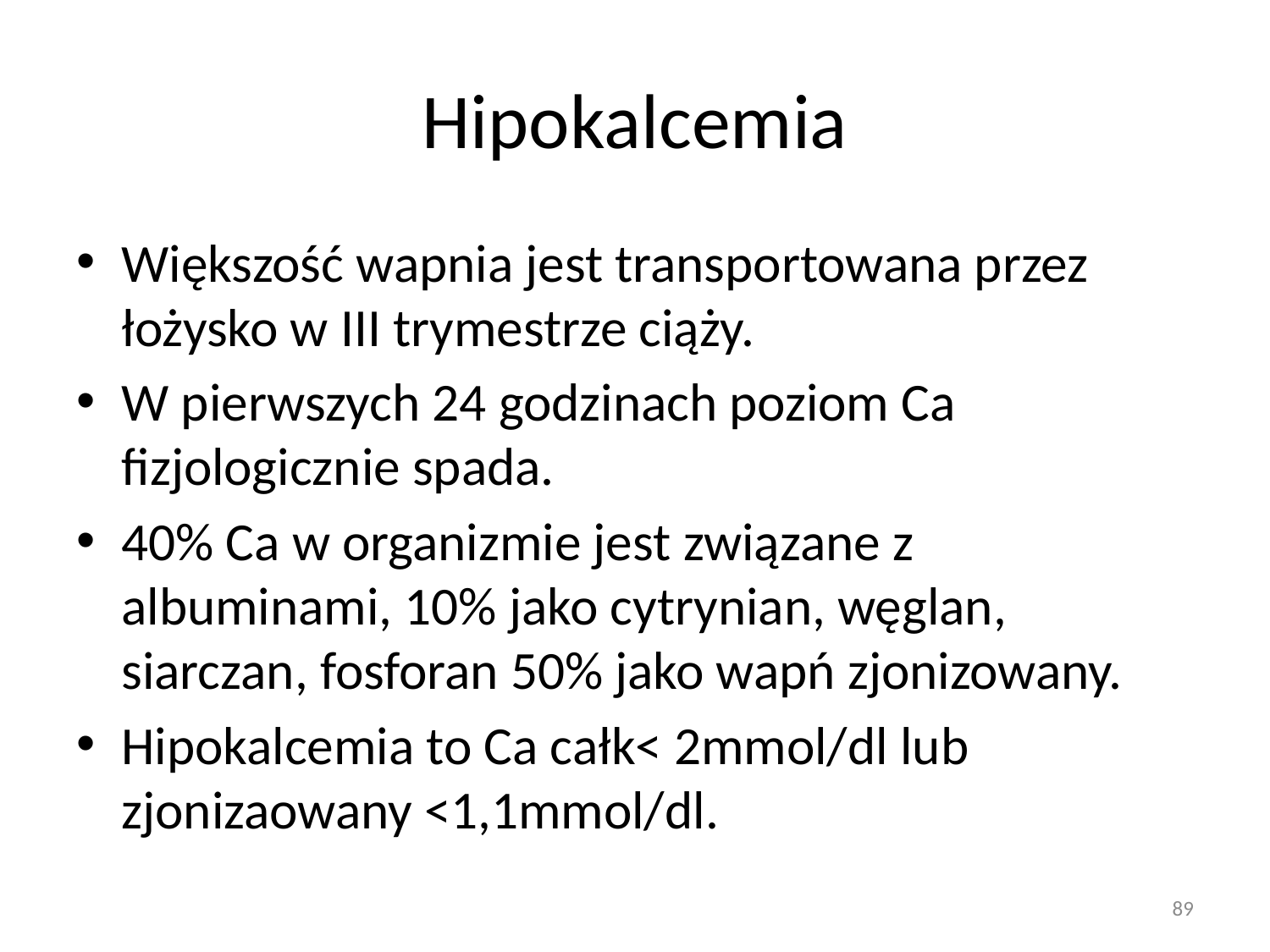

# Hipokalcemia
Większość wapnia jest transportowana przez łożysko w III trymestrze ciąży.
W pierwszych 24 godzinach poziom Ca fizjologicznie spada.
40% Ca w organizmie jest związane z albuminami, 10% jako cytrynian, węglan, siarczan, fosforan 50% jako wapń zjonizowany.
Hipokalcemia to Ca całk< 2mmol/dl lub zjonizaowany <1,1mmol/dl.
89